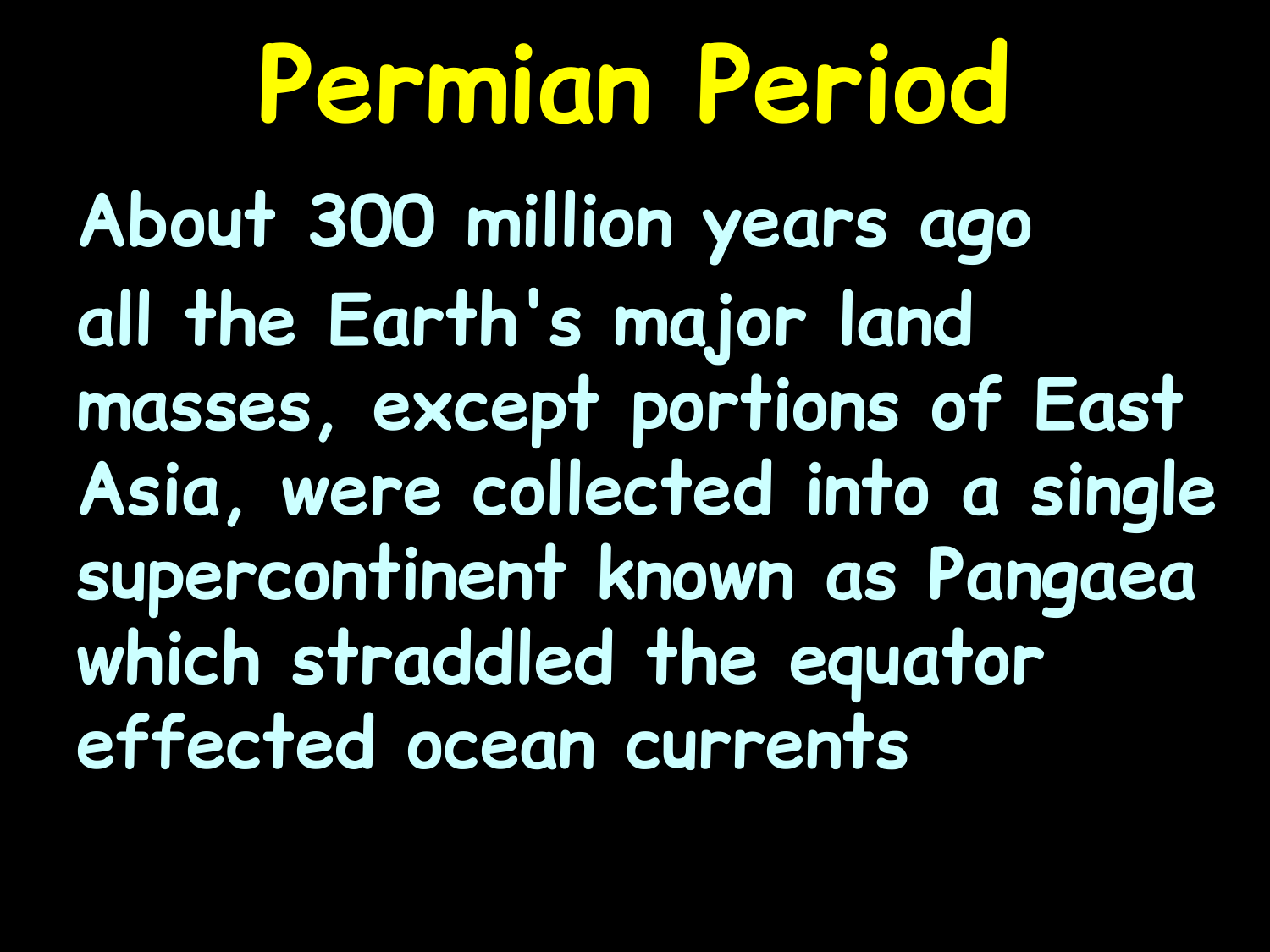

# Permian Period
About 300 million years ago
all the Earth's major land masses, except portions of East Asia, were collected into a single supercontinent known as Pangaea which straddled the equator effected ocean currents